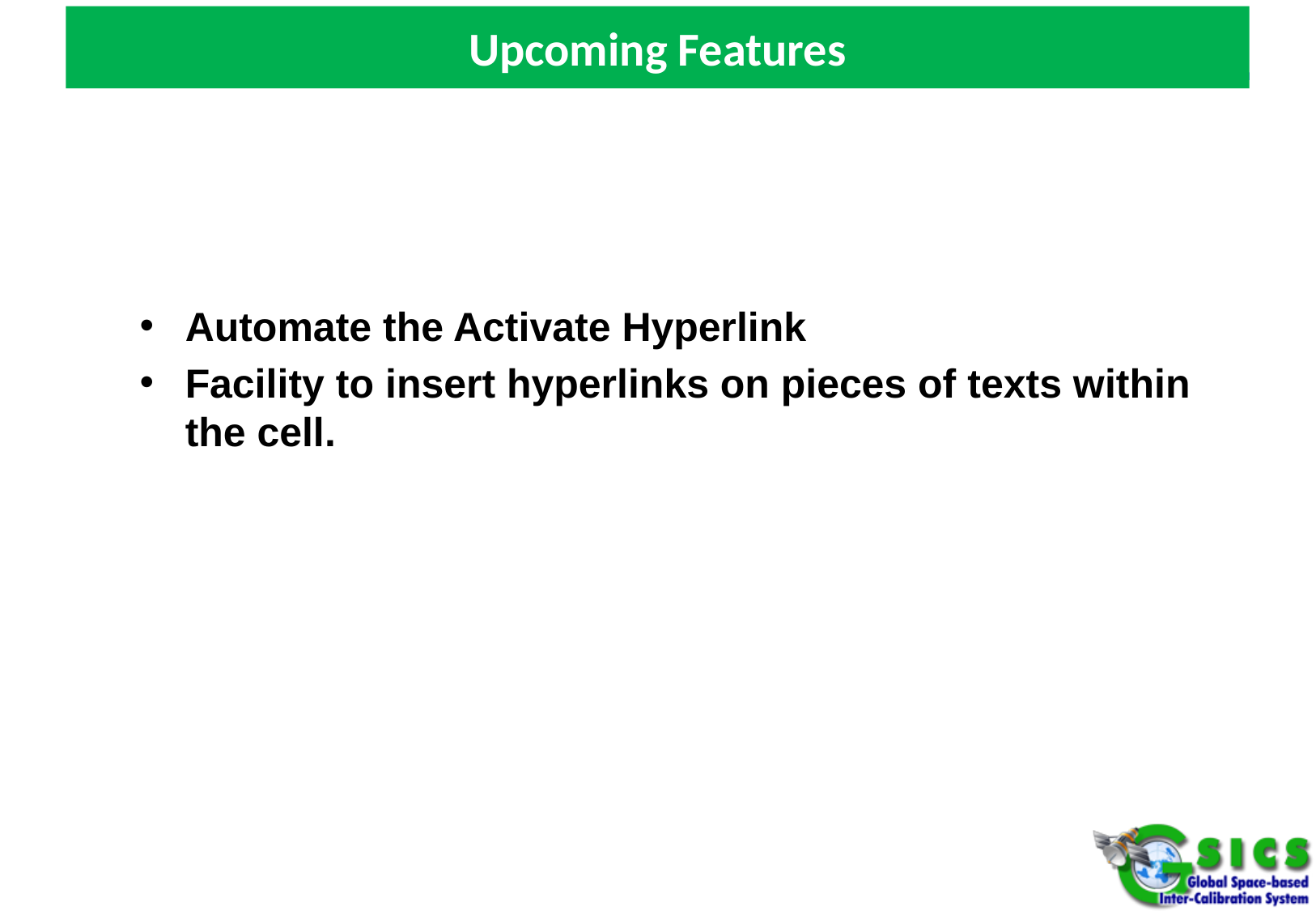

# Upcoming Features
Automate the Activate Hyperlink
Facility to insert hyperlinks on pieces of texts within the cell.